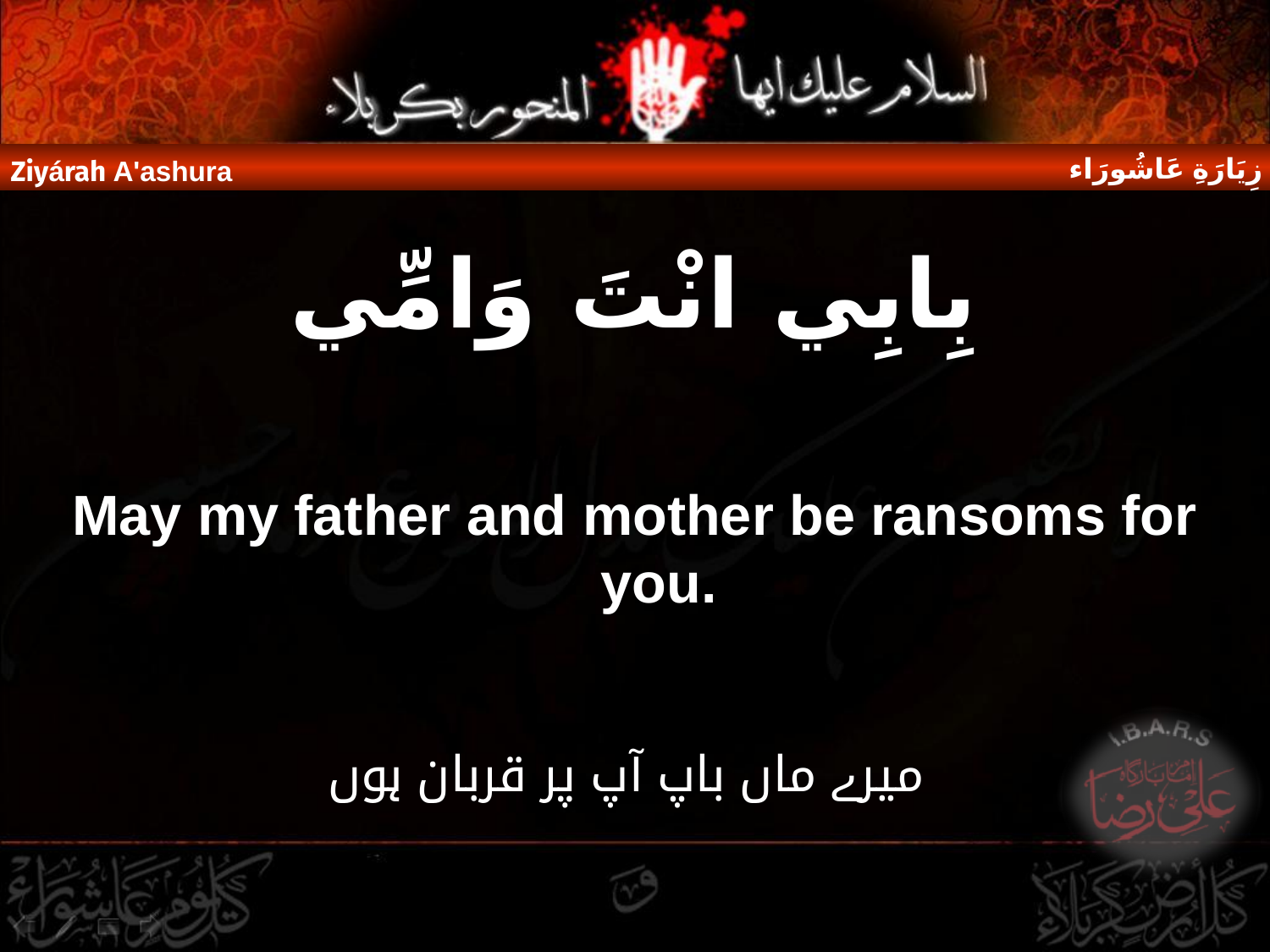

زِيَارَةِ عَاشُورَاء
Ziyárah A'ashura
بِابِي انْتَ وَامِّي
May my father and mother be ransoms for you.
میرے ماں باپ آپ پر قربان ہوں